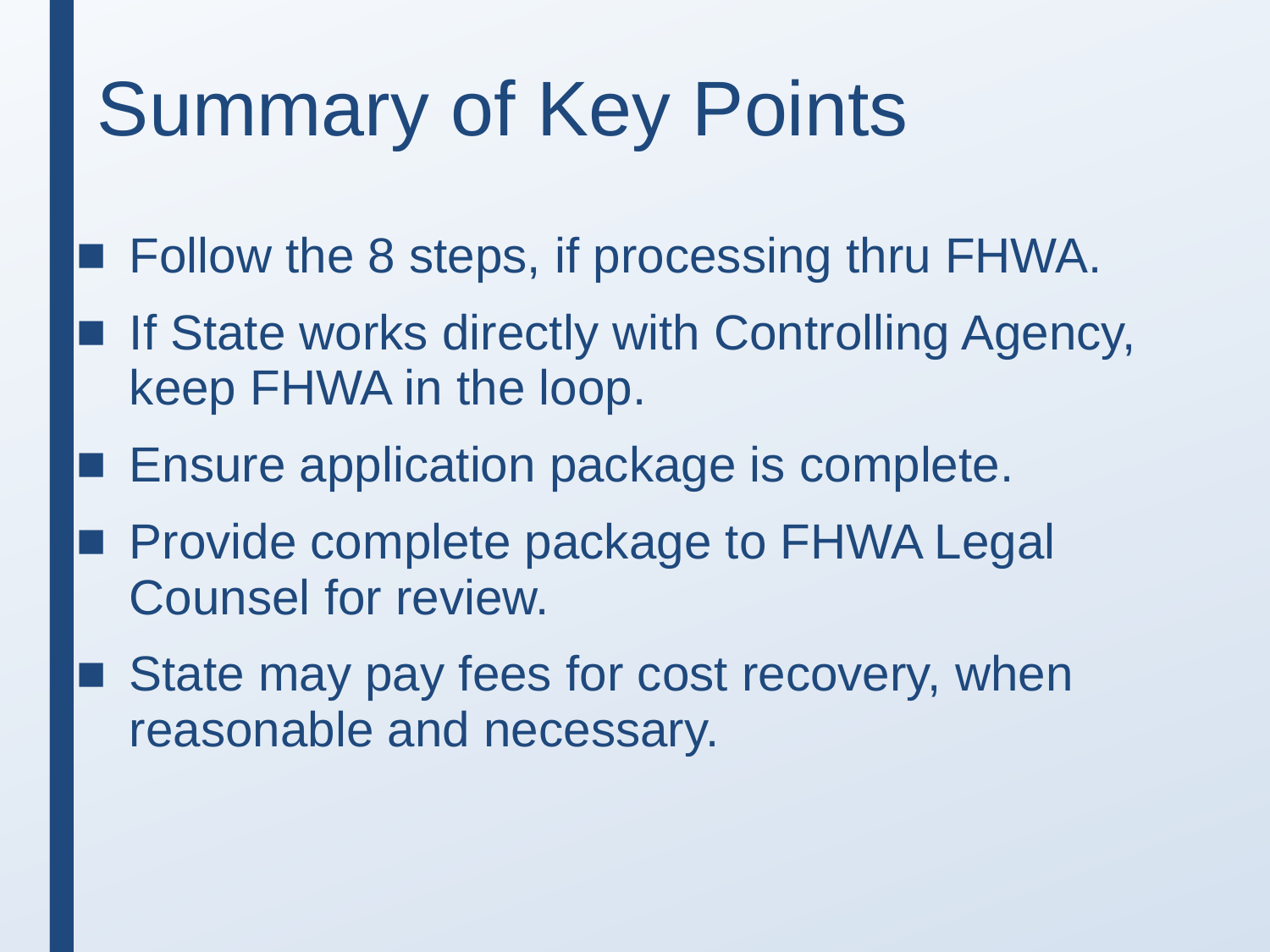

# Summary of Key Points
Follow the 8 steps, if processing thru FHWA.
If State works directly with Controlling Agency, keep FHWA in the loop.
Ensure application package is complete.
Provide complete package to FHWA Legal Counsel for review.
State may pay fees for cost recovery, when reasonable and necessary.